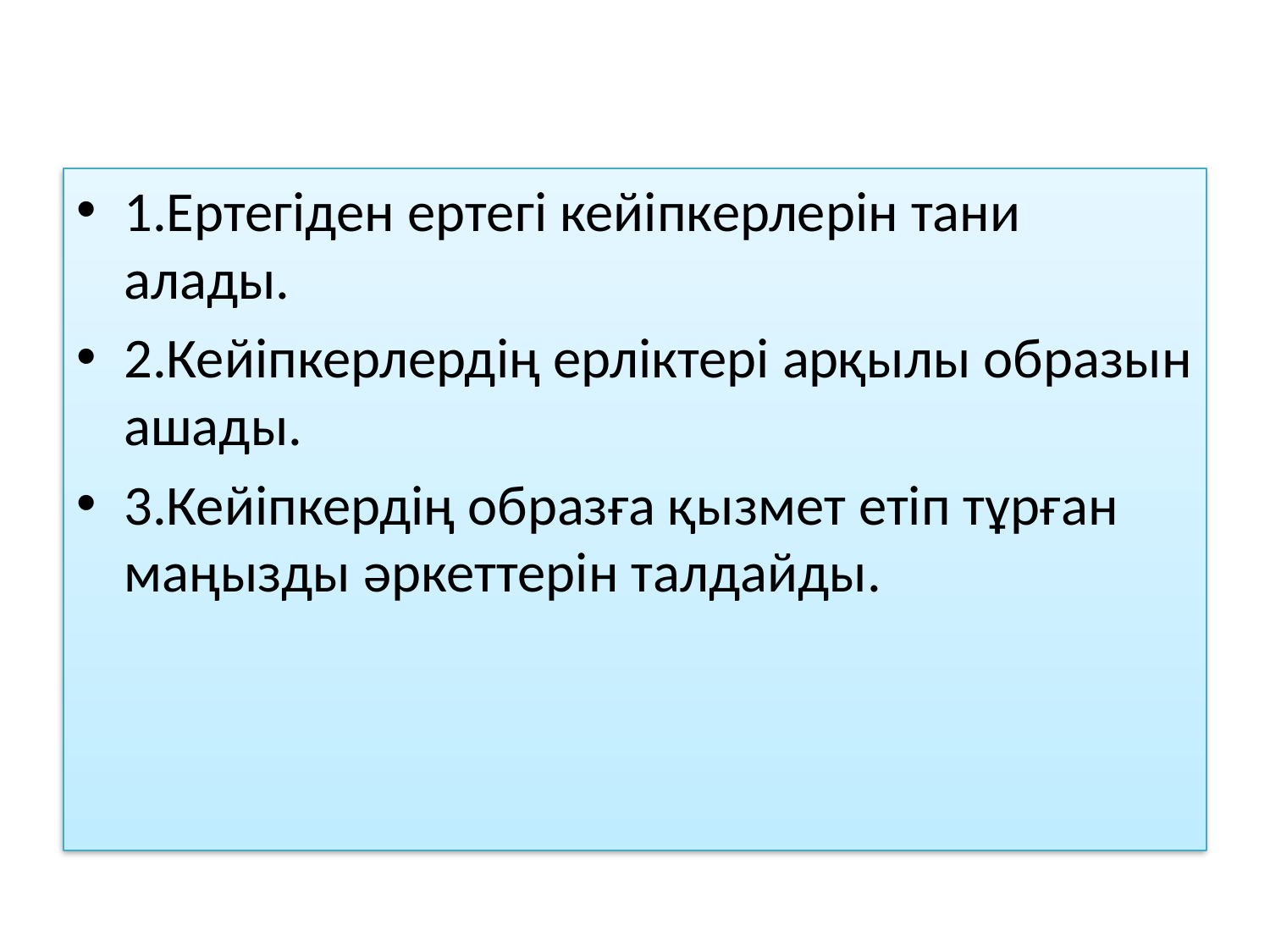

1.Ертегіден ертегі кейіпкерлерін тани алады.
2.Кейіпкерлердің ерліктері арқылы образын ашады.
3.Кейіпкердің образға қызмет етіп тұрған маңызды әркеттерін талдайды.